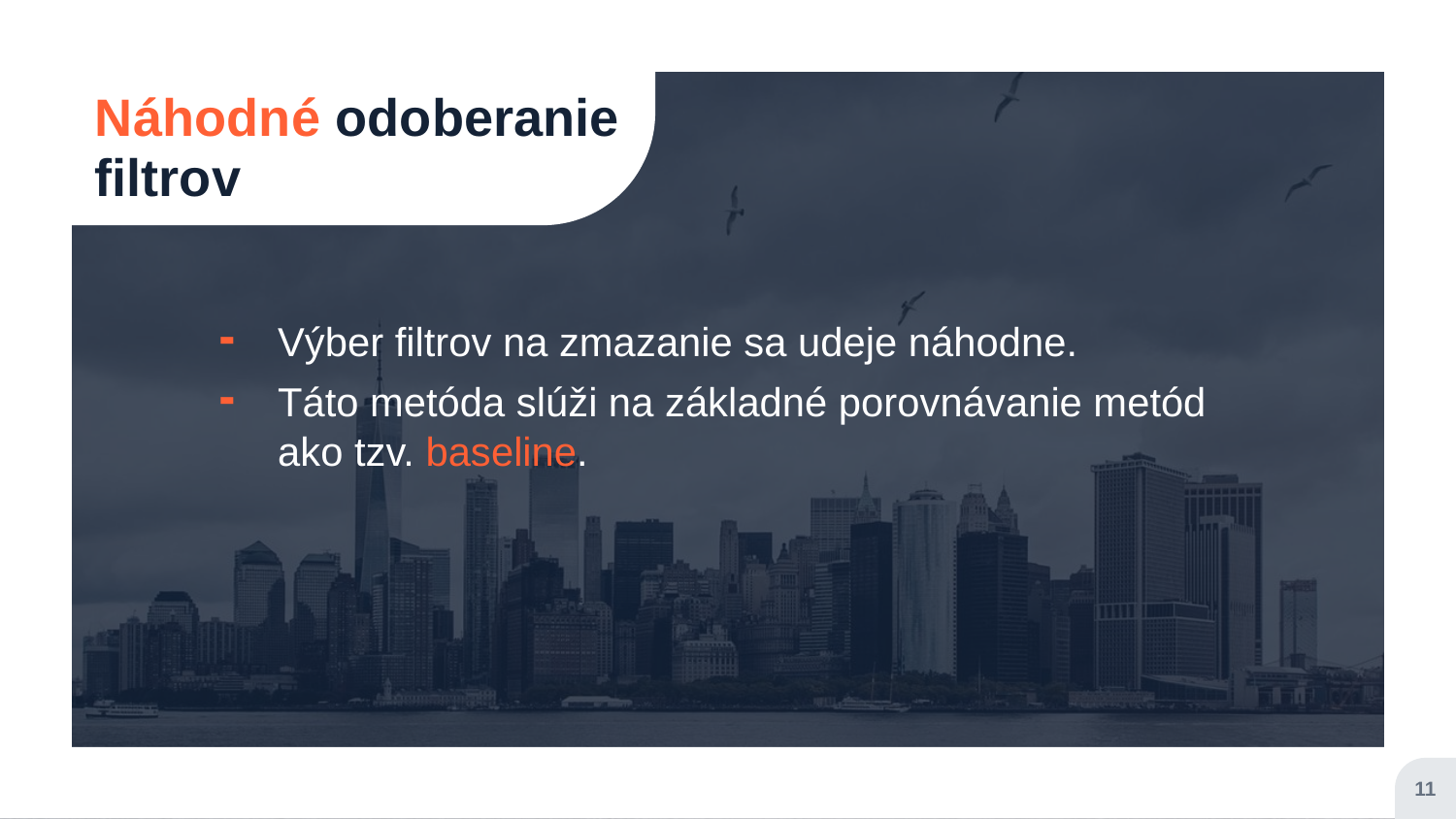

# Náhodné odoberanie filtrov
Výber filtrov na zmazanie sa udeje náhodne.
Táto metóda slúži na základné porovnávanie metód ako tzv. baseline.

11